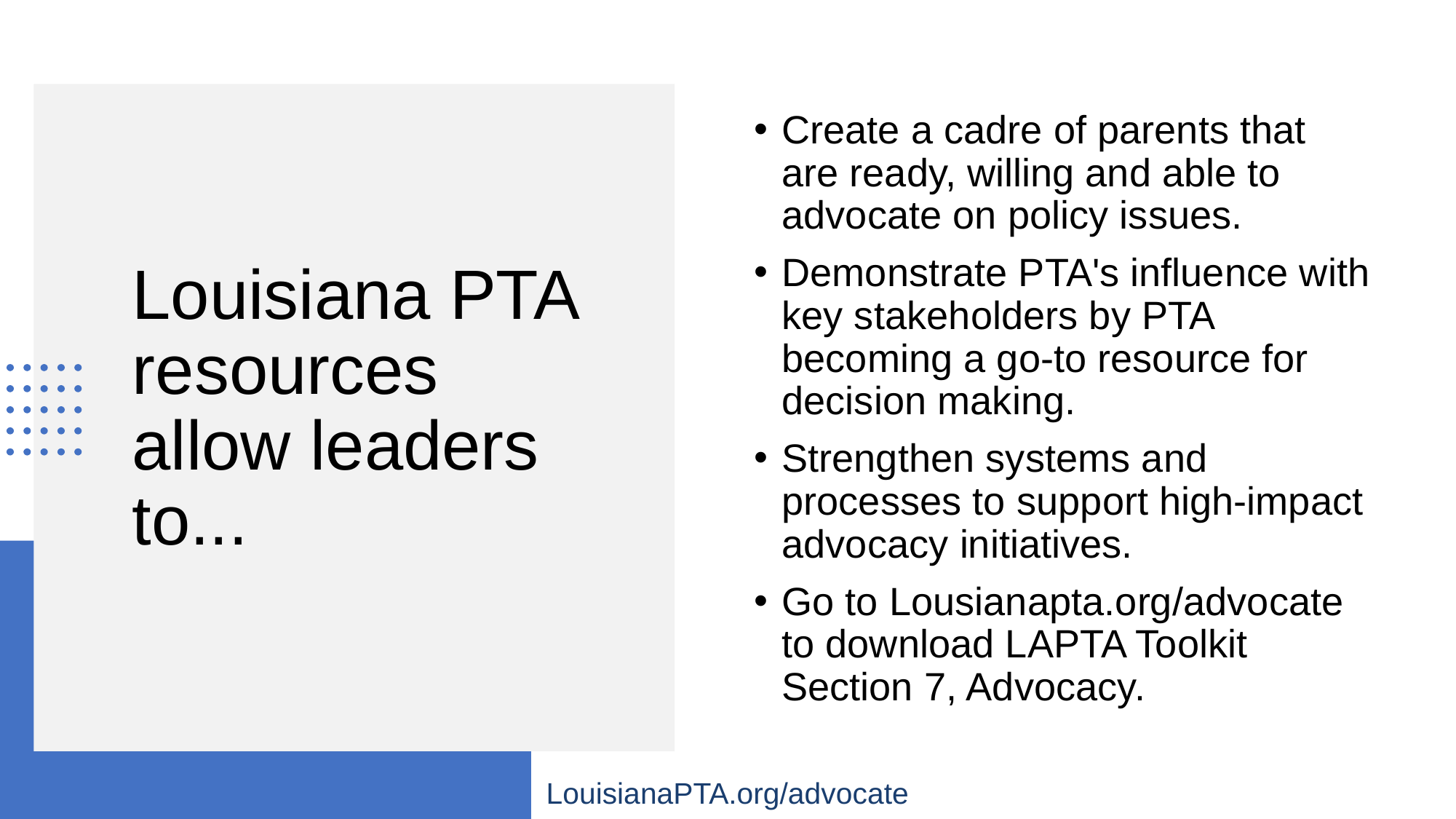

Create a cadre of parents that are ready, willing and able to advocate on policy issues.
Demonstrate PTA's influence with key stakeholders by PTA becoming a go-to resource for decision making.
Strengthen systems and processes to support high-impact advocacy initiatives.
Go to Lousianapta.org/advocate to download LAPTA Toolkit Section 7, Advocacy.
# Louisiana PTA resources allow leaders to...

LouisianaPTA.org/advocate